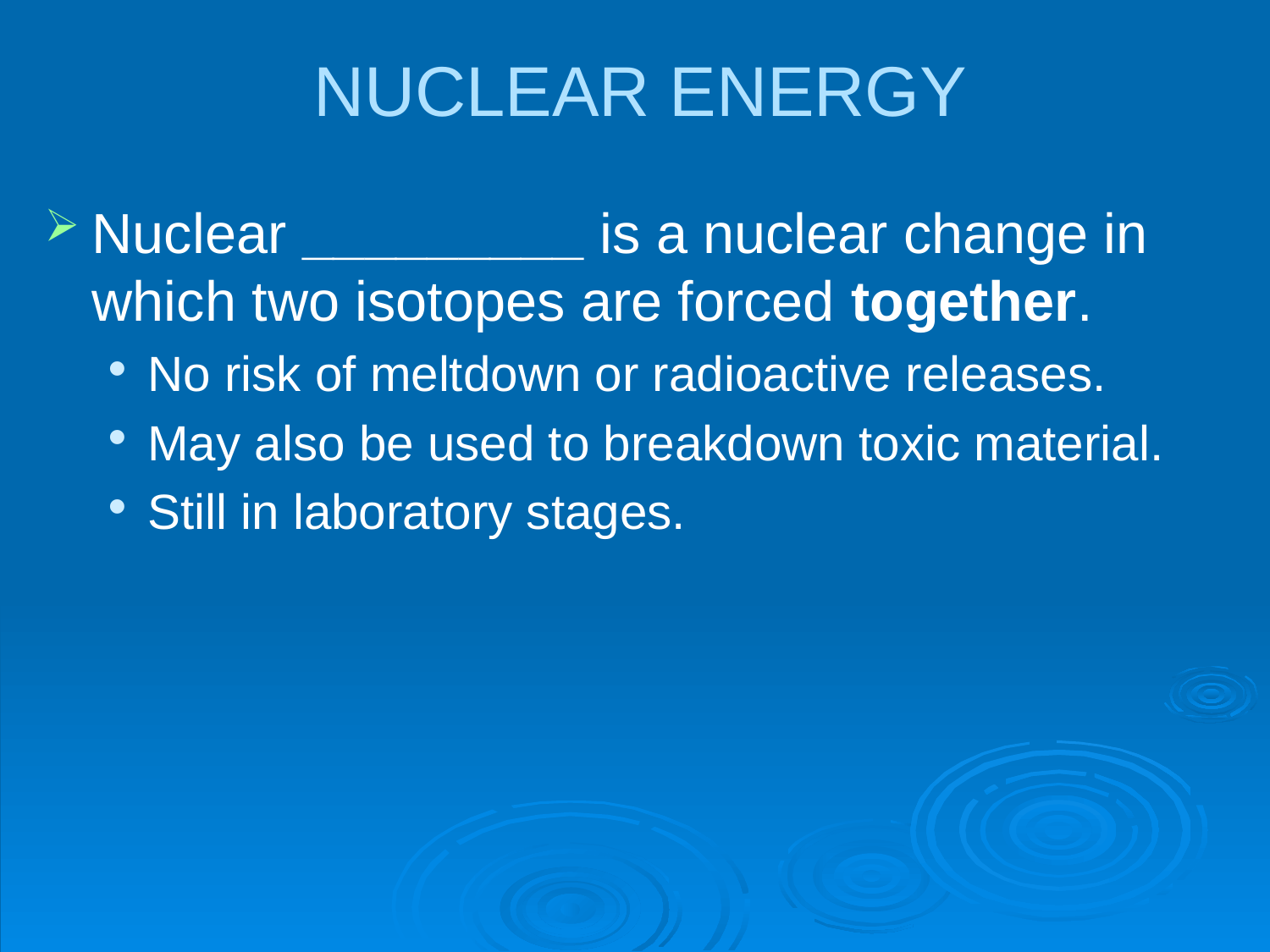

# NUCLEAR ENERGY
Nuclear _________ is a nuclear change in which two isotopes are forced together.
No risk of meltdown or radioactive releases.
May also be used to breakdown toxic material.
Still in laboratory stages.